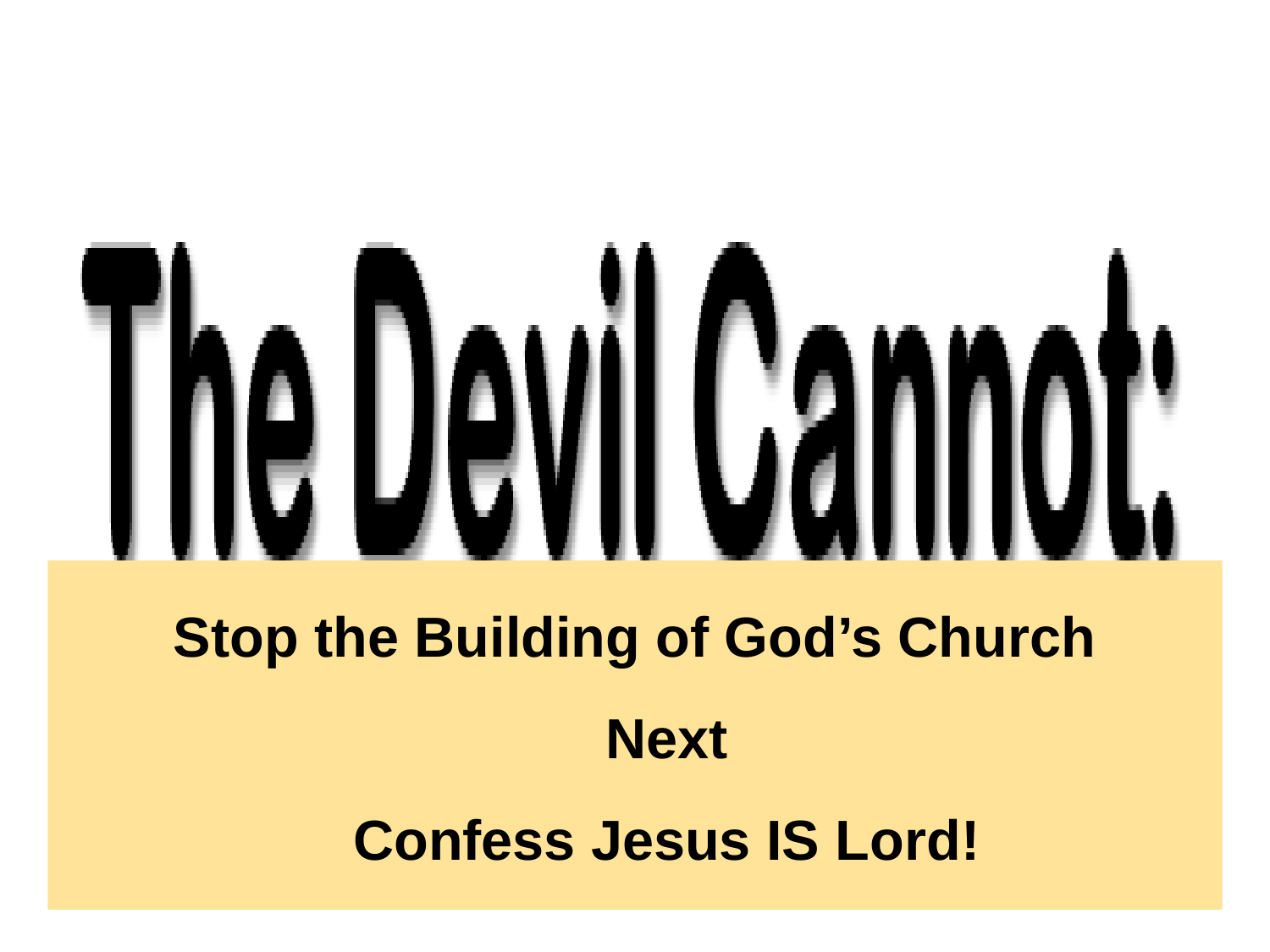

Stop the Building of God’s Church
Next
Confess Jesus IS Lord!